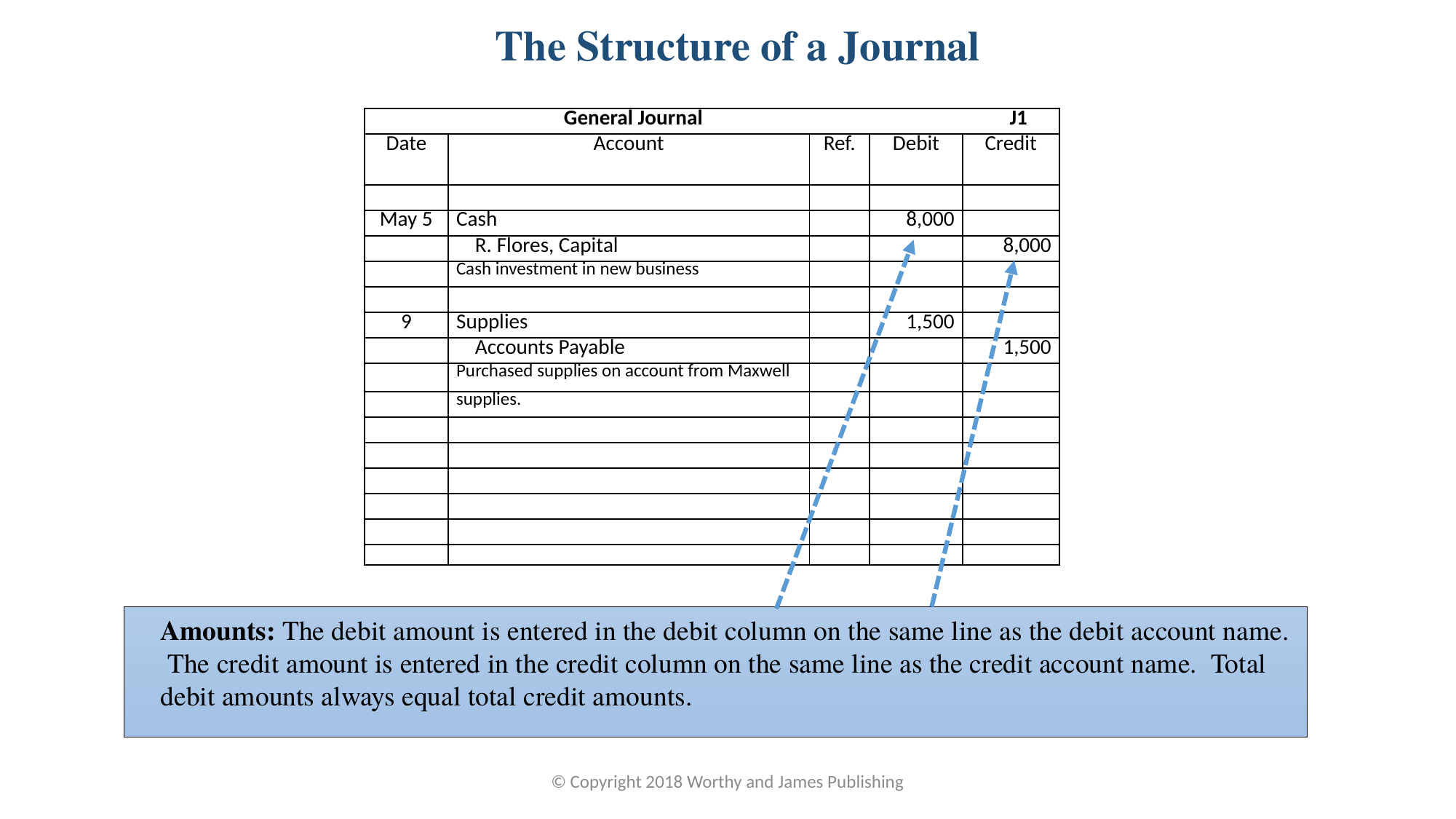

The Structure of a Journal
| General Journal J1 |  |  |  |  |
| --- | --- | --- | --- | --- |
| Date | Account | Ref. | Debit | Credit |
|  |  |  |  |  |
| May 5 | Cash |  | 8,000 |  |
|  | R. Flores, Capital |  |  | 8,000 |
|  | Cash investment in new business |  |  |  |
|  |  |  |  |  |
| 9 | Supplies |  | 1,500 |  |
|  | Accounts Payable |  |  | 1,500 |
|  | Purchased supplies on account from Maxwell |  |  |  |
|  | supplies. |  |  |  |
|  |  |  |  |  |
|  |  |  |  |  |
|  |  |  |  |  |
|  |  |  |  |  |
|  |  |  |  |  |
|  |  |  |  |  |

Amounts: The debit amount is entered in the debit column on the same line as the debit account name.  The credit amount is entered in the credit column on the same line as the credit account name.  Total debit amounts always equal total credit amounts.

© Copyright 2018 Worthy and James Publishing